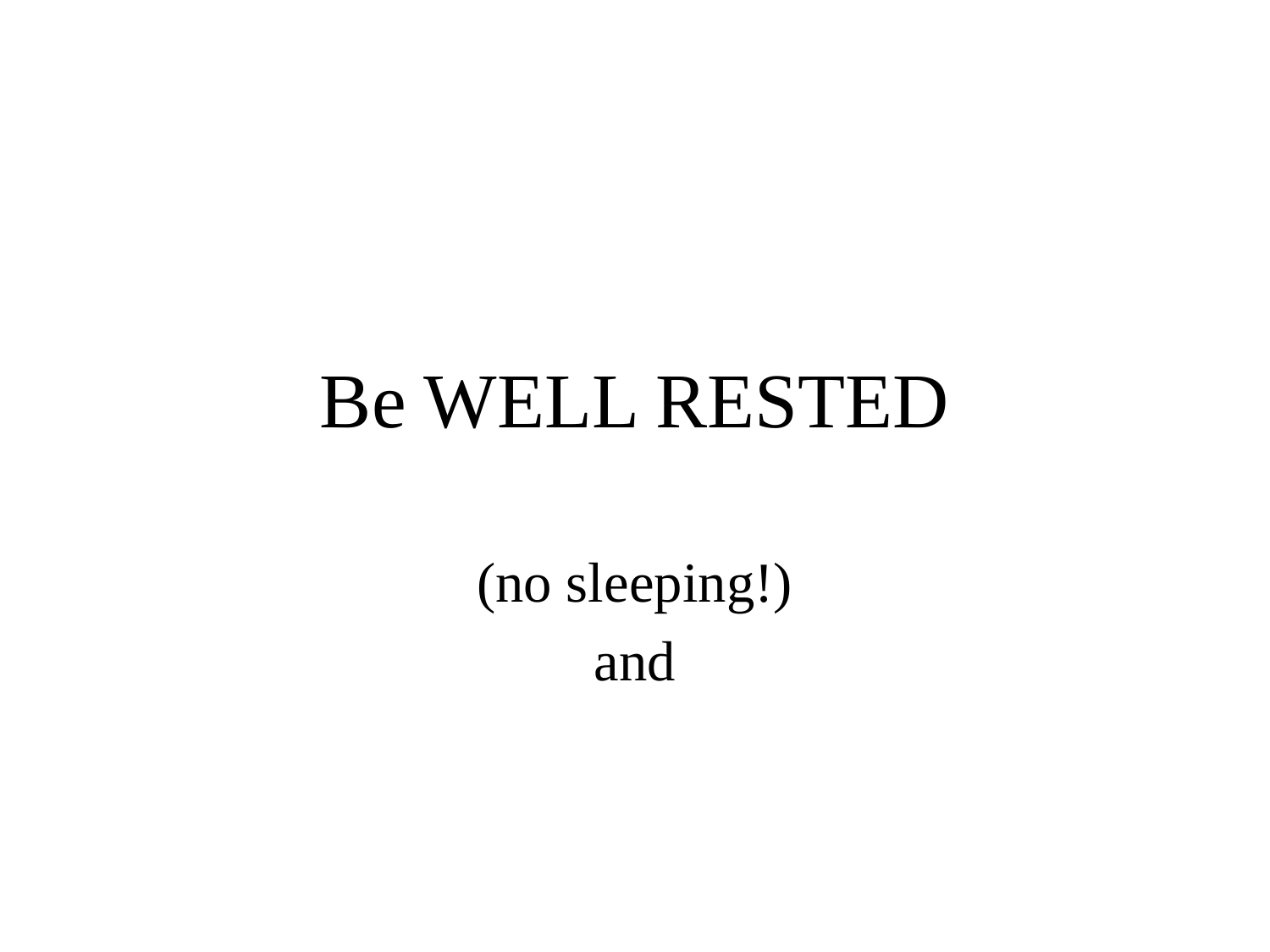

# Be WELL RESTED
(no sleeping!)
and